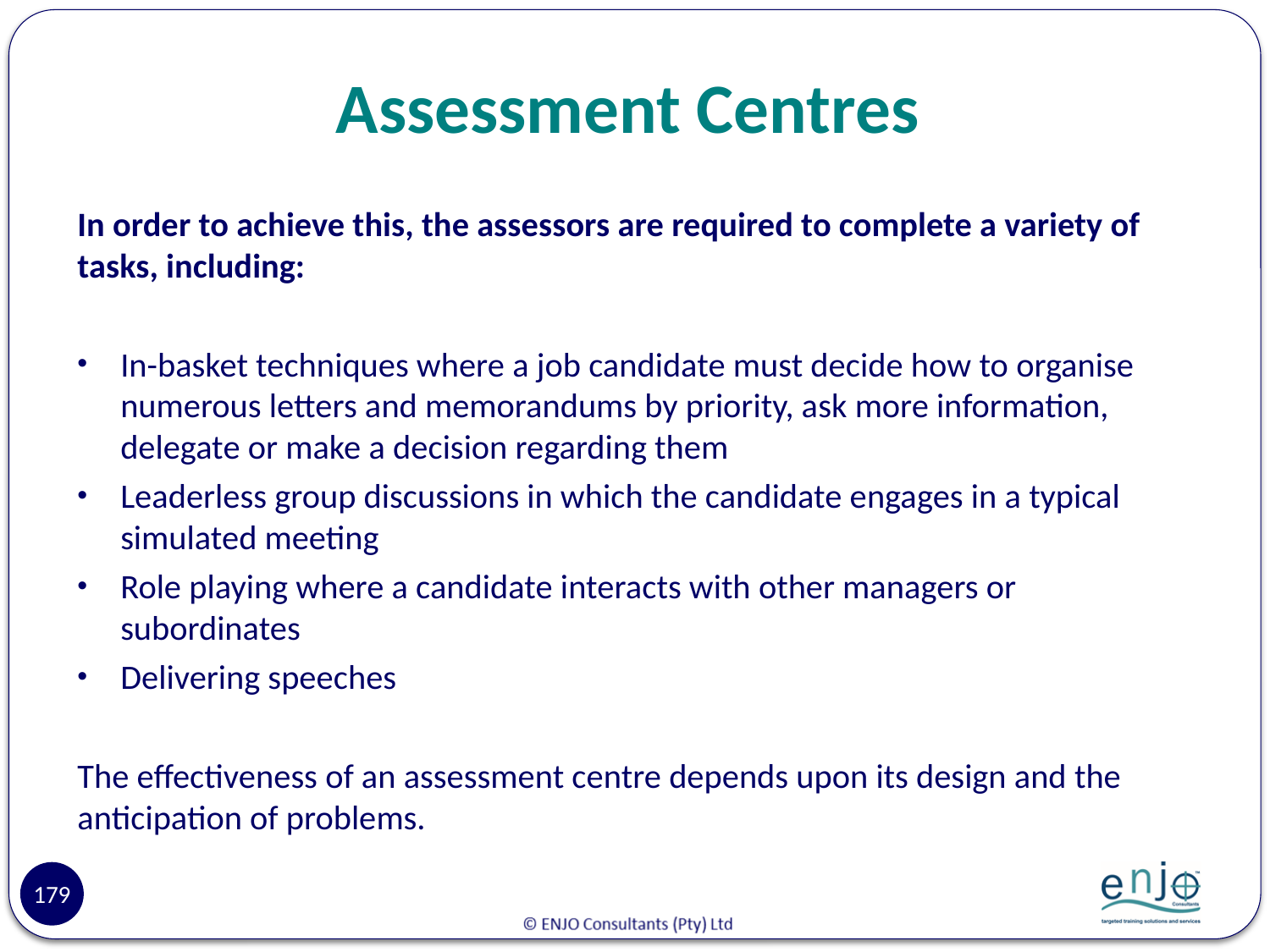

# Assessment Centres
In order to achieve this, the assessors are required to complete a variety of tasks, including:

In-basket techniques where a job candidate must decide how to organise numerous letters and memorandums by priority, ask more information, delegate or make a decision regarding them
Leaderless group discussions in which the candidate engages in a typical simulated meeting
Role playing where a candidate interacts with other managers or subordinates
Delivering speeches

The effectiveness of an assessment centre depends upon its design and the anticipation of problems.

179